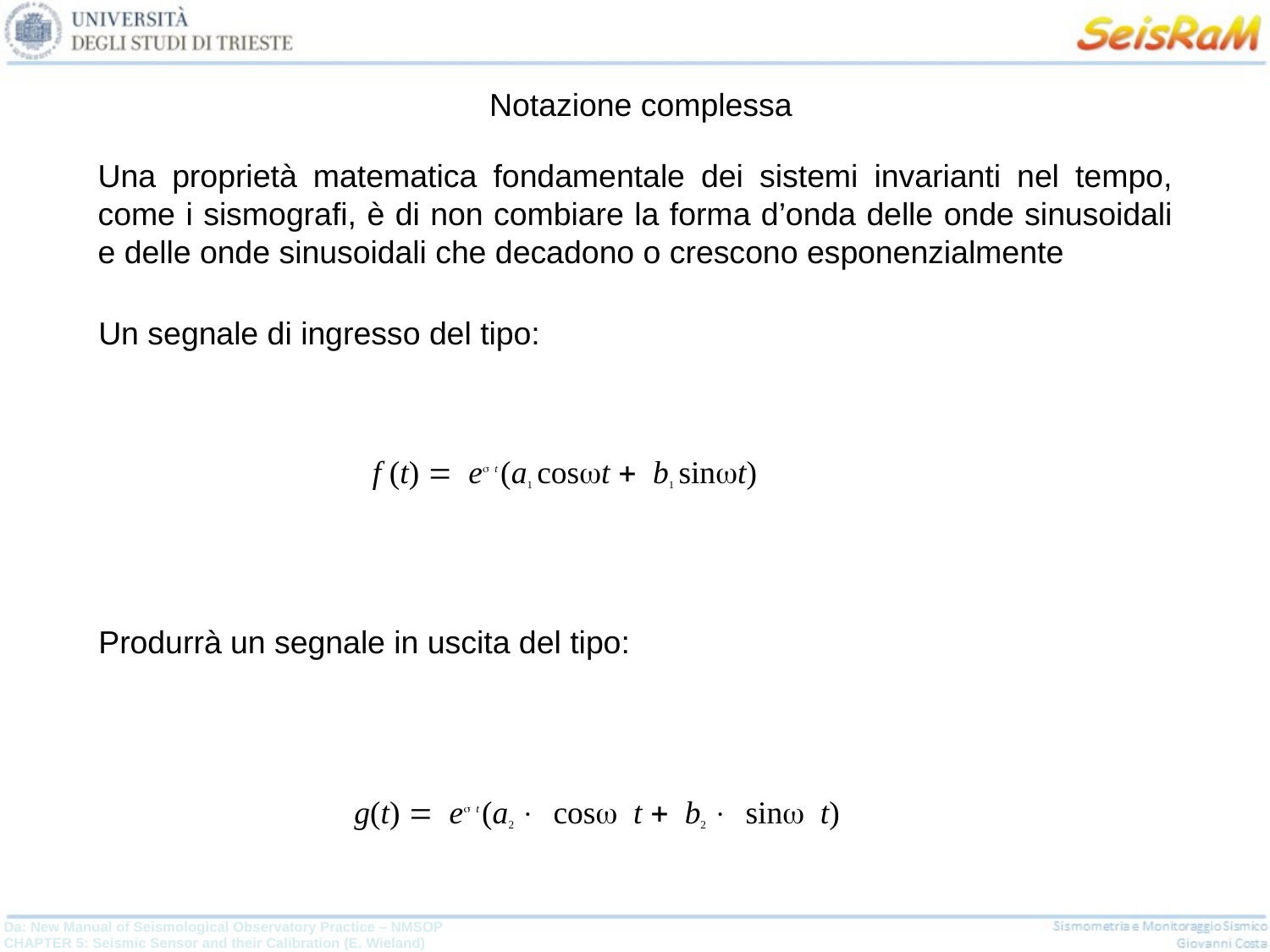

Notazione complessa

Un segnale di ingresso del tipo:
Una proprietà matematica fondamentale dei sistemi invarianti nel tempo, come i sismografi, è di non combiare la forma d’onda delle onde sinusoidali e delle onde sinusoidali che decadono o crescono esponenzialmente
f (t) = eσ t (a1 cosωt + b1 sinωt)
Produrrà un segnale in uscita del tipo:
g(t) = eσ t (a2 ⋅ cosω t + b2 ⋅ sinω t)
Da: New Manual of Seismological Observatory Practice – NMSOP
CHAPTER 5: Seismic Sensor and their Calibration (E. Wieland)